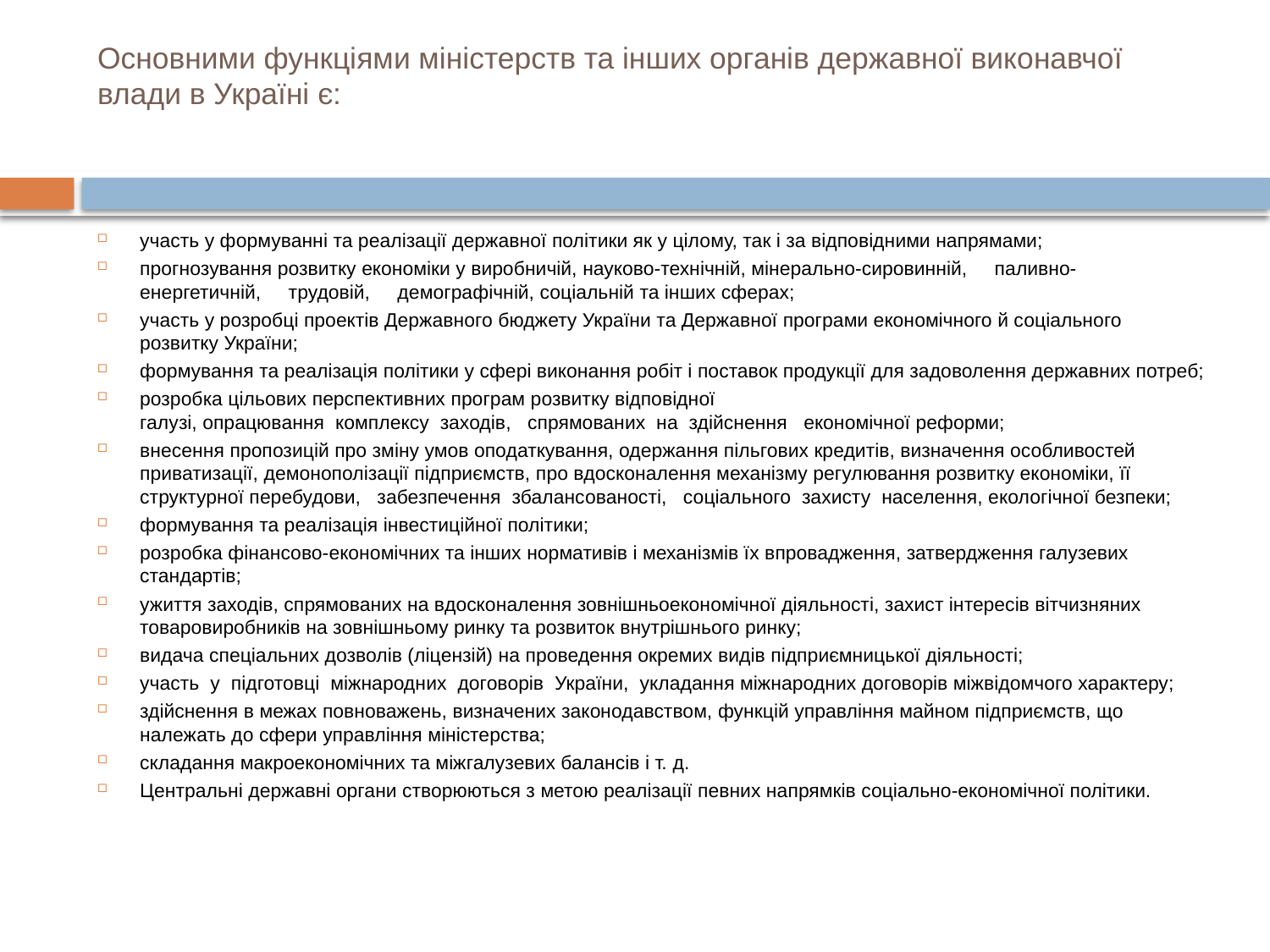

# Основними функціями міністерств та інших органів державної виконавчої влади в Україні є:
участь у формуванні та реалізації державної політики як у цілому, так і за відповідними напрямами;
прогнозування розвитку економіки у виробничій, науково-технічній, мінерально-сировинній,     паливно-енергетичній,     трудовій,     демографічній, соціальній та інших сферах;
участь у розробці проектів Державного бюджету України та Державної програми економічного й соціального розвитку України;
формування та реалізація політики у сфері виконання робіт і поставок продукції для задоволення державних потреб;
розробка цільових перспективних програм розвитку відповідної галузі, опрацювання  комплексу  заходів,   спрямованих  на  здійснення   економічної реформи;
внесення пропозицій про зміну умов оподаткування, одержання пільгових кредитів, визначення особливостей приватизації, демонополізації підприємств, про вдосконалення механізму регулювання розвитку економіки, її структурної перебудови,   забезпечення  збалансованості,   соціального  захисту  населення, екологічної безпеки;
формування та реалізація інвестиційної політики;
розробка фінансово-економічних та інших нормативів і механізмів їх впровадження, затвердження галузевих стандартів;
ужиття заходів, спрямованих на вдосконалення зовнішньоекономічної діяльності, захист інтересів вітчизняних товаровиробників на зовнішньому ринку та розвиток внутрішнього ринку;
видача спеціальних дозволів (ліцензій) на проведення окремих видів підприємницької діяльності;
участь  у  підготовці  міжнародних  договорів  України,  укладання міжнародних договорів міжвідомчого характеру;
здійснення в межах повноважень, визначених законодавством, функцій управління майном підприємств, що належать до сфери управління міністерства;
складання макроекономічних та міжгалузевих балансів і т. д.
Центральні державні органи створюються з метою реалізації певних напрямків соціально-економічної політики.